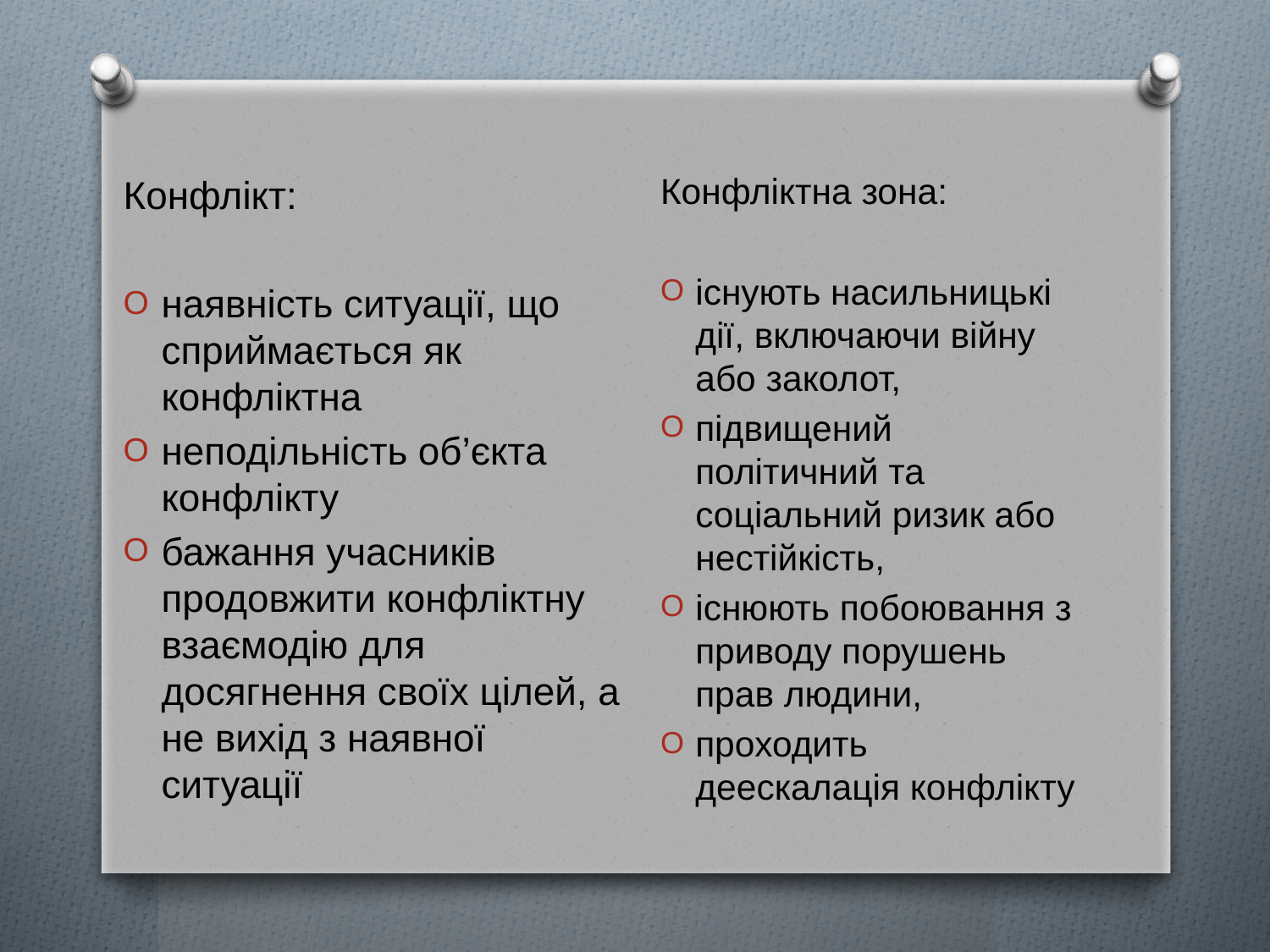

Конфліктна зона:

існують насильницькі дії, включаючи війну або заколот,
підвищений політичний та соціальний ризик або нестійкість,
існюють побоювання з приводу порушень прав людини,
проходить деескалація конфлікту
Конфлікт:

наявність ситуації, що сприймається як конфліктна
неподільність об’єкта конфлікту
бажання учасників продовжити конфліктну взаємодію для досягнення своїх цілей, а не вихід з наявної ситуації